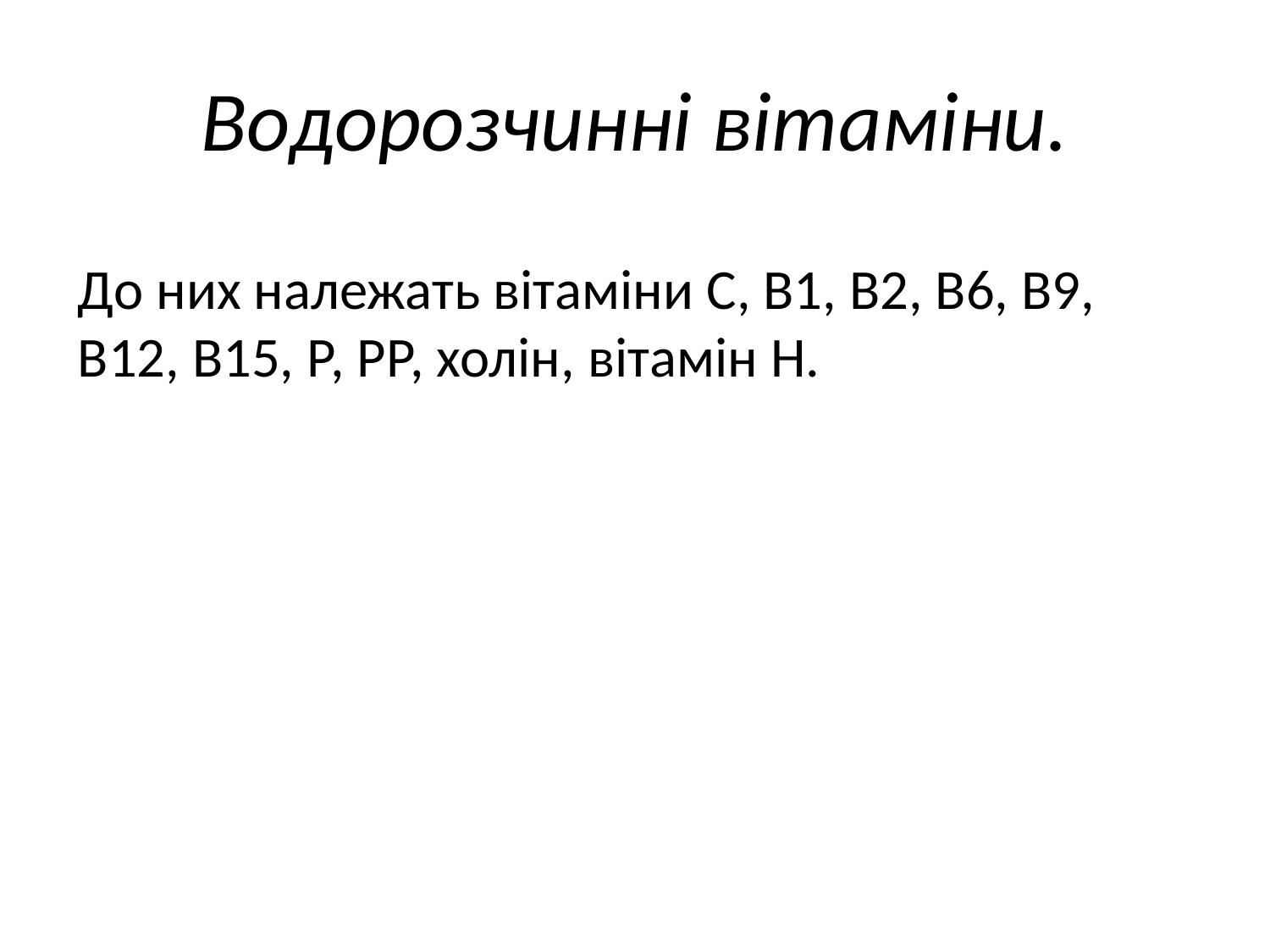

# Водорозчинні вітаміни.
До них належать вітаміни С, В1, В2, В6, В9, В12, В15, Р, РР, холін, вітамін Н.